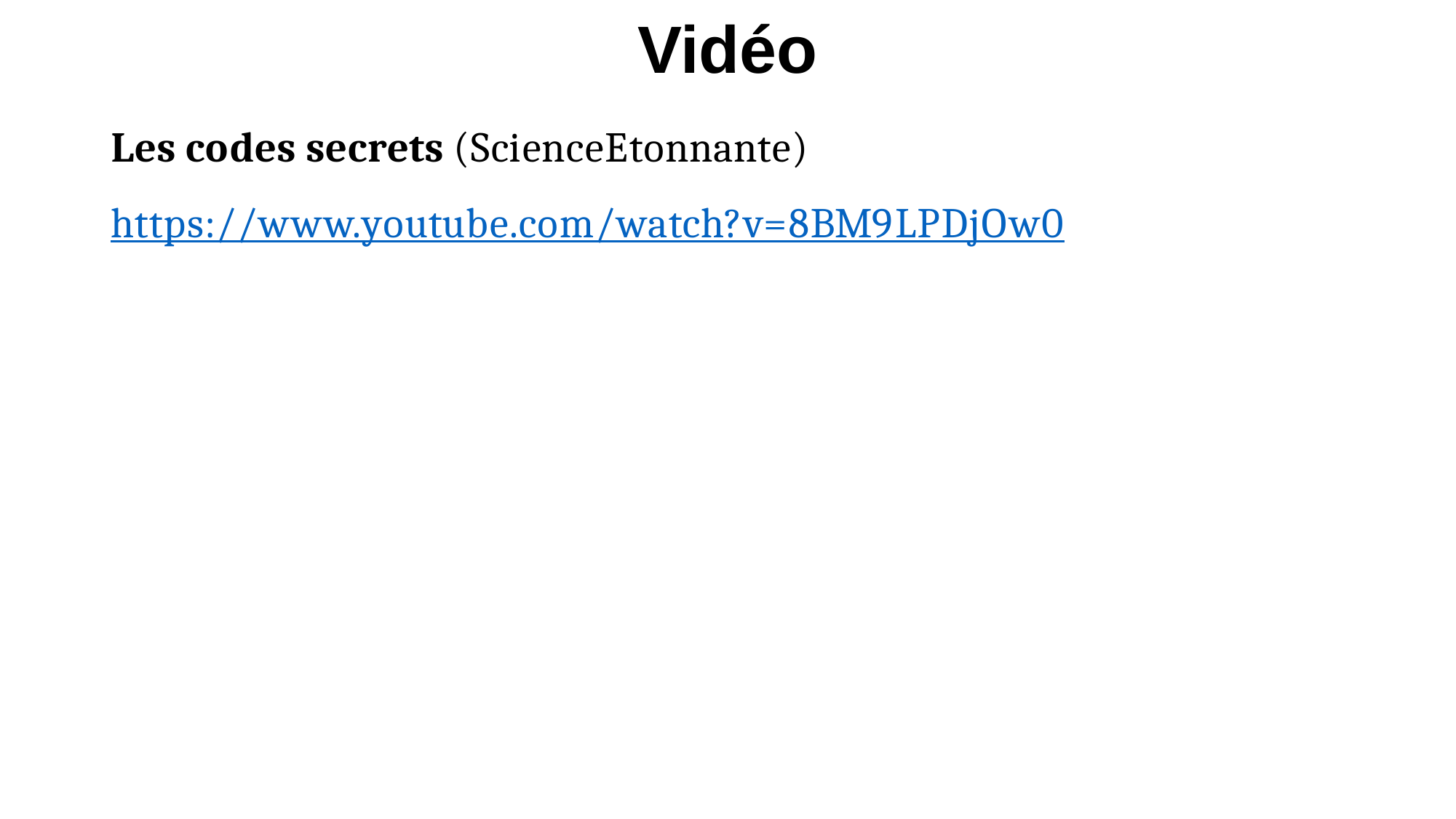

# Vidéo
Les codes secrets (ScienceEtonnante)
https://www.youtube.com/watch?v=8BM9LPDjOw0